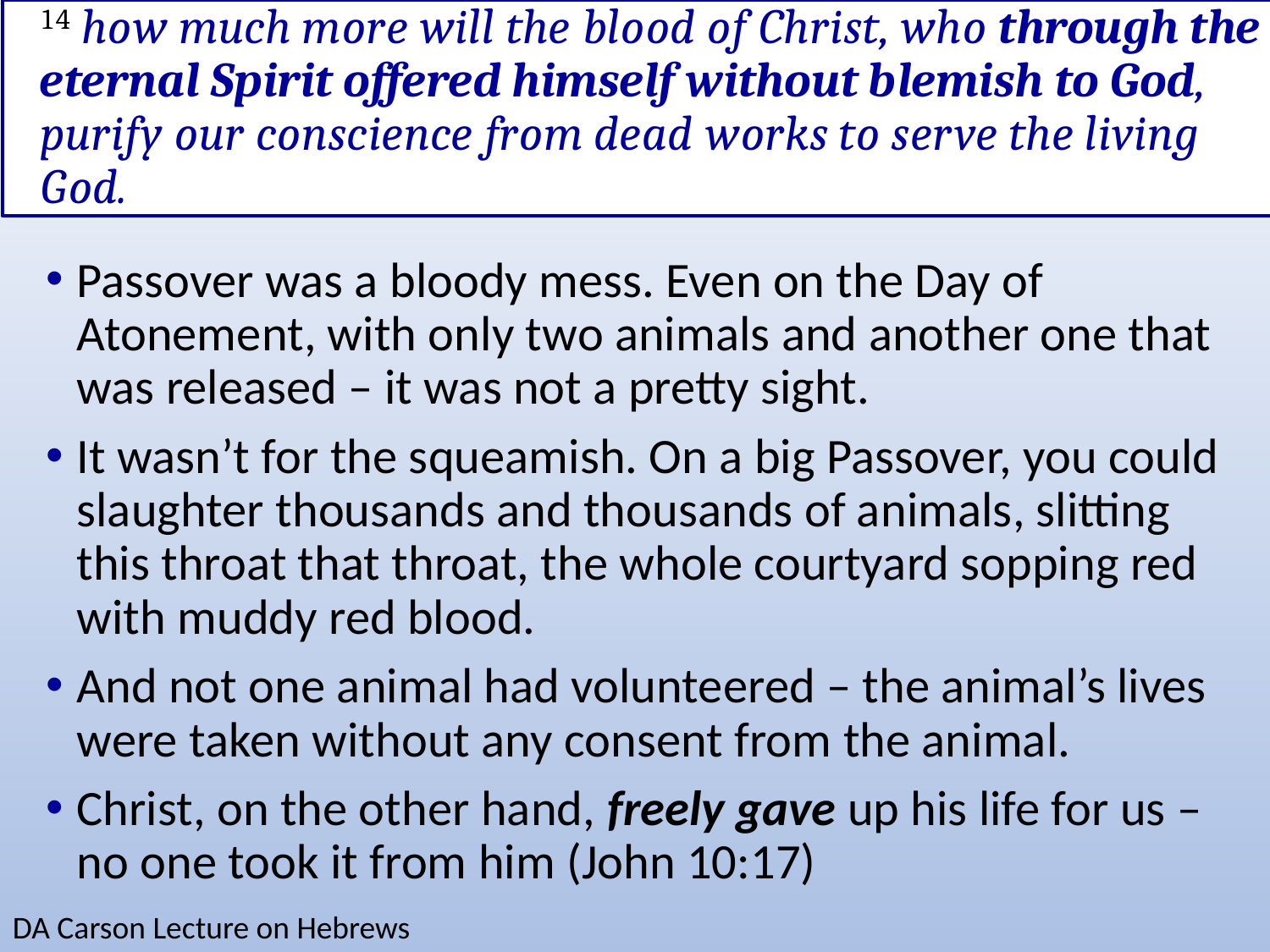

# 14 how much more will the blood of Christ, who through the eternal Spirit offered himself without blemish to God, purify our conscience from dead works to serve the living God.
Passover was a bloody mess. Even on the Day of Atonement, with only two animals and another one that was released – it was not a pretty sight.
It wasn’t for the squeamish. On a big Passover, you could slaughter thousands and thousands of animals, slitting this throat that throat, the whole courtyard sopping red with muddy red blood.
And not one animal had volunteered – the animal’s lives were taken without any consent from the animal.
Christ, on the other hand, freely gave up his life for us – no one took it from him (John 10:17)

DA Carson Lecture on Hebrews